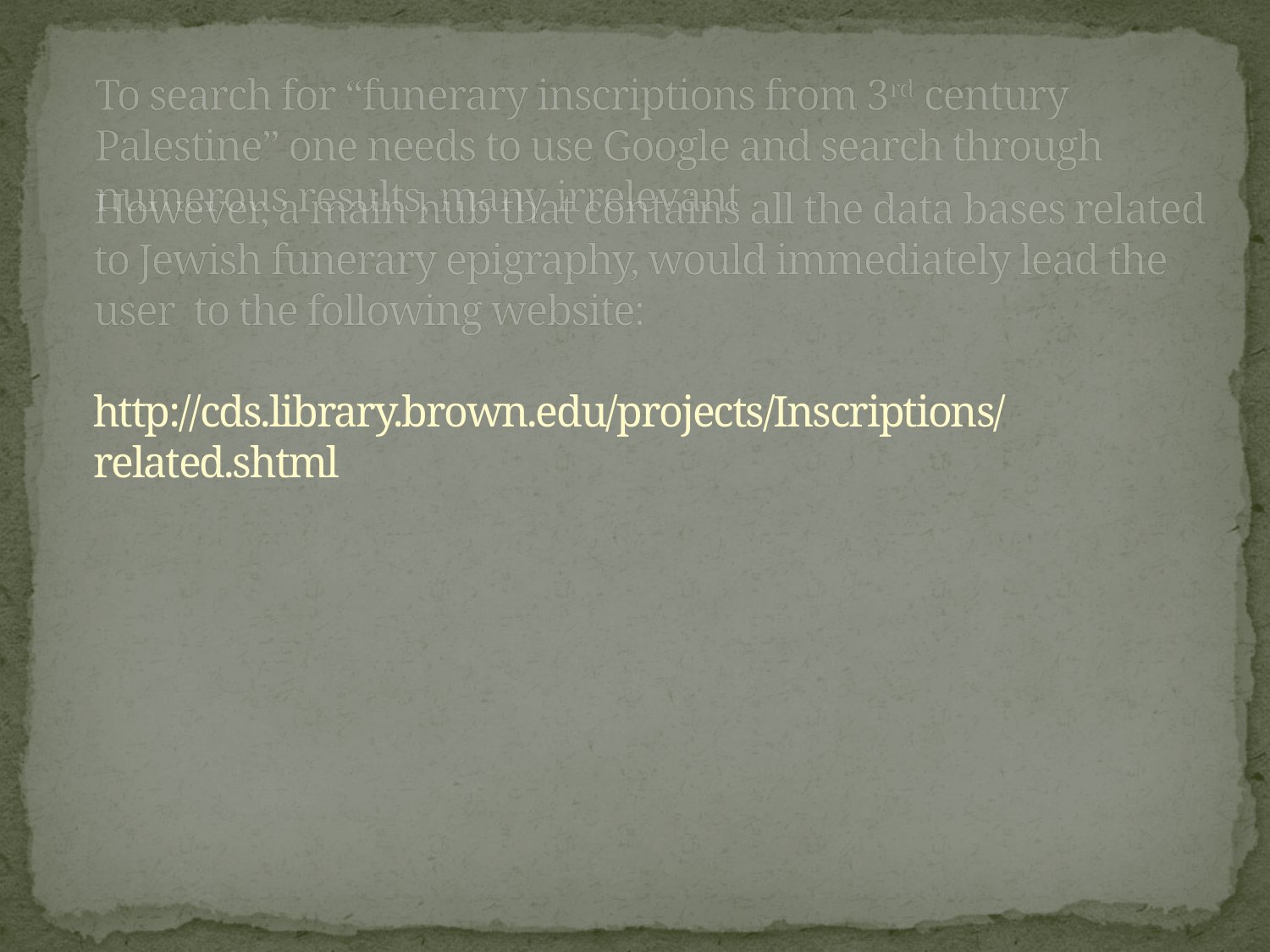

# To search for “funerary inscriptions from 3rd century Palestine” one needs to use Google and search through numerous results, many irrelevant
However, a main hub that contains all the data bases related to Jewish funerary epigraphy, would immediately lead the user  to the following website:

http://cds.library.brown.edu/projects/Inscriptions/related.shtml